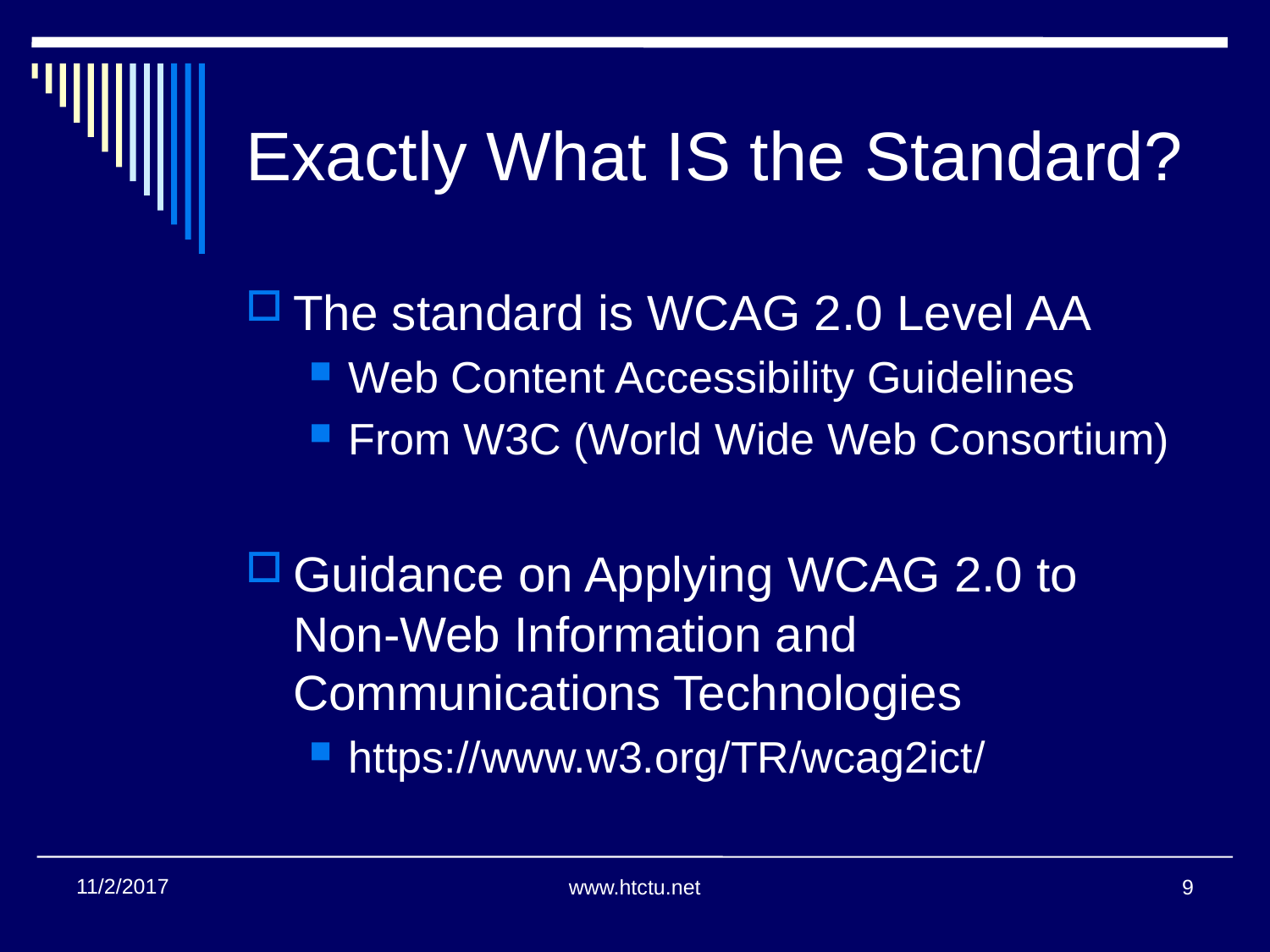

# Exactly What IS the Standard?
The standard is WCAG 2.0 Level AA
Web Content Accessibility Guidelines
From W3C (World Wide Web Consortium)

Guidance on Applying WCAG 2.0 to Non-Web Information and Communications Technologies
https://www.w3.org/TR/wcag2ict/
11/2/2017
www.htctu.net
9